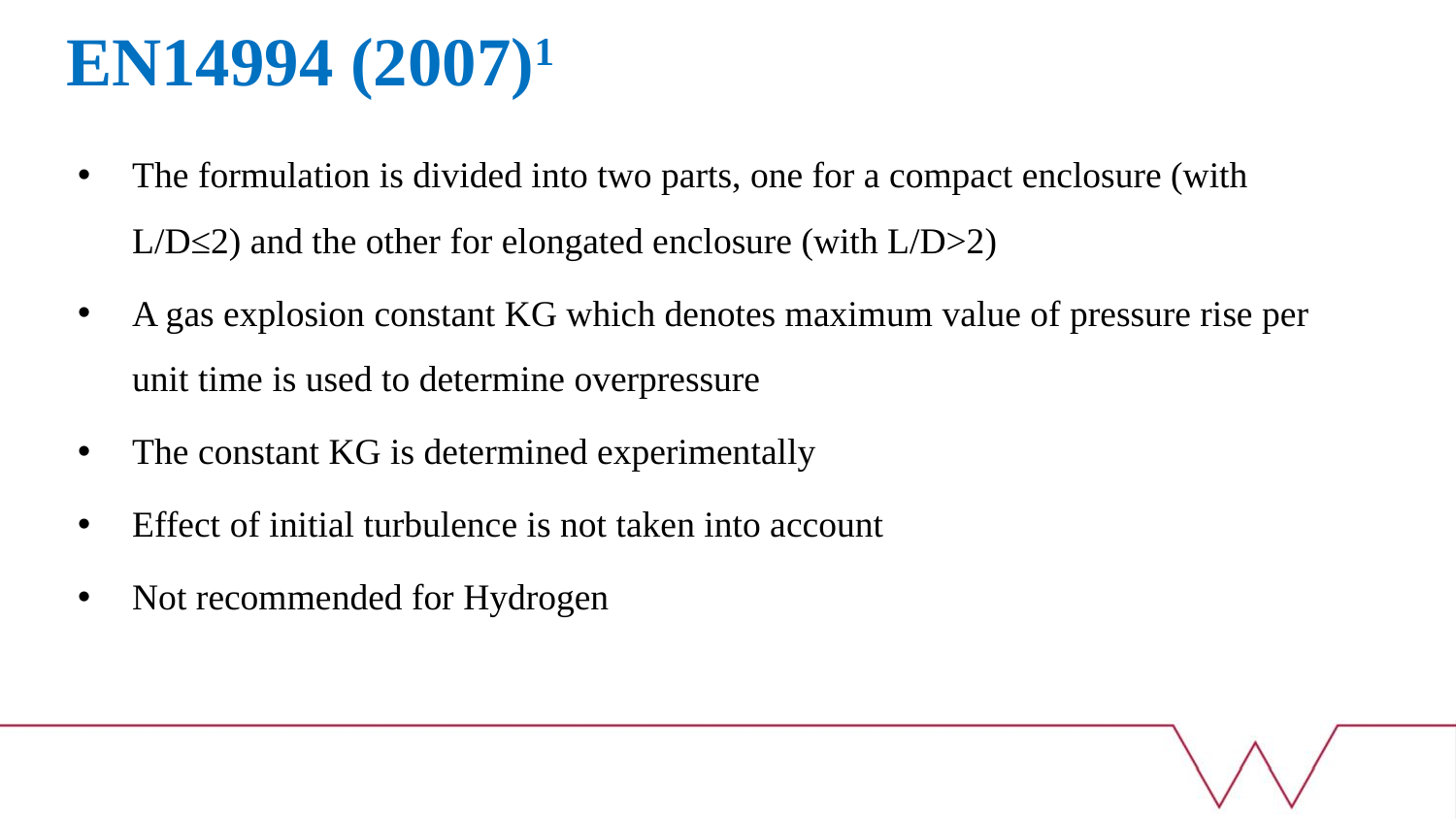

# EN14994 (2007)1
The formulation is divided into two parts, one for a compact enclosure (with L/D≤2) and the other for elongated enclosure (with L/D>2)
A gas explosion constant KG which denotes maximum value of pressure rise per unit time is used to determine overpressure
The constant KG is determined experimentally
Effect of initial turbulence is not taken into account
Not recommended for Hydrogen